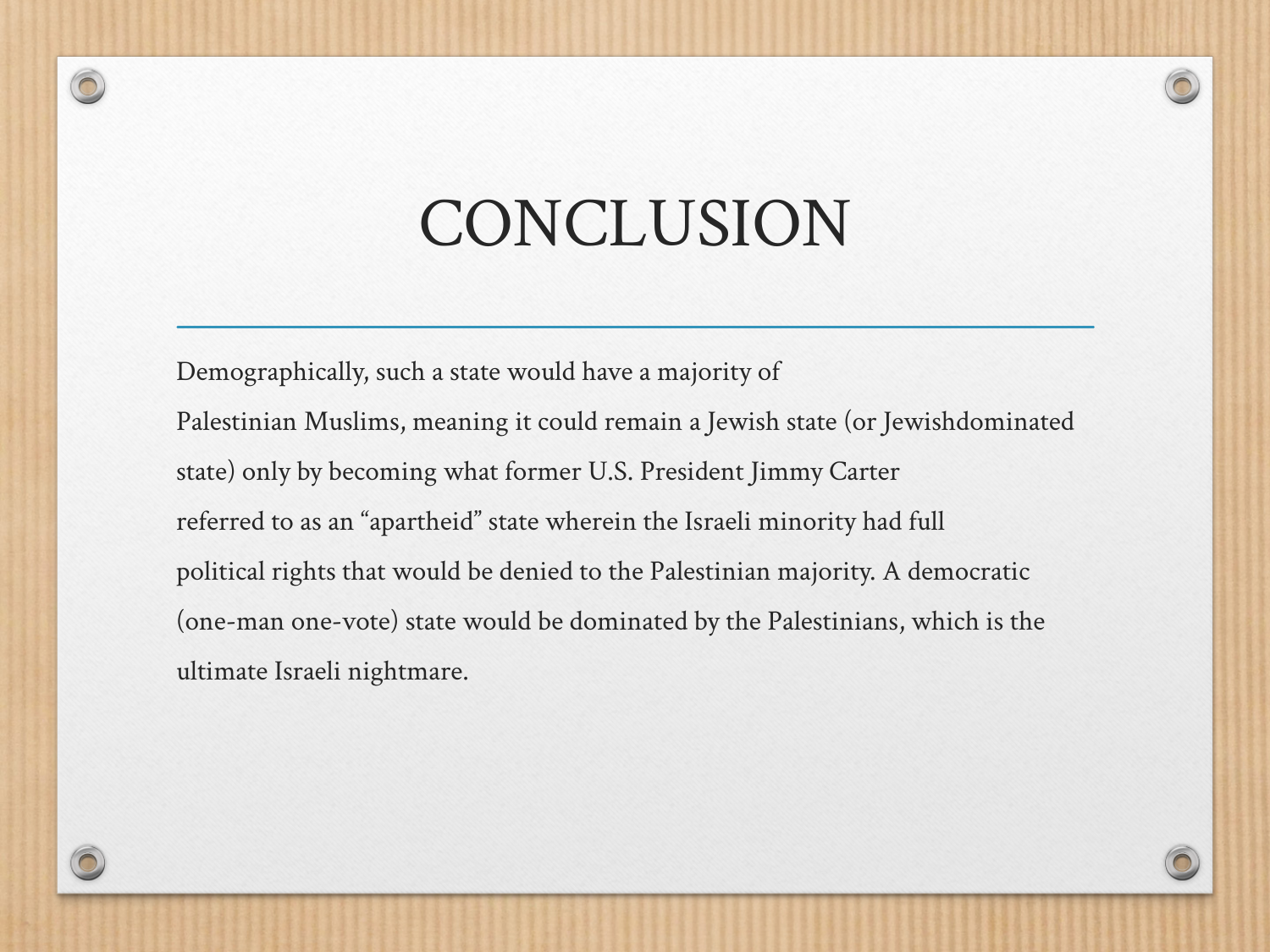

# CONCLUSION
Demographically, such a state would have a majority of
Palestinian Muslims, meaning it could remain a Jewish state (or Jewishdominated
state) only by becoming what former U.S. President Jimmy Carter
referred to as an “apartheid” state wherein the Israeli minority had full
political rights that would be denied to the Palestinian majority. A democratic
(one-man one-vote) state would be dominated by the Palestinians, which is the
ultimate Israeli nightmare.